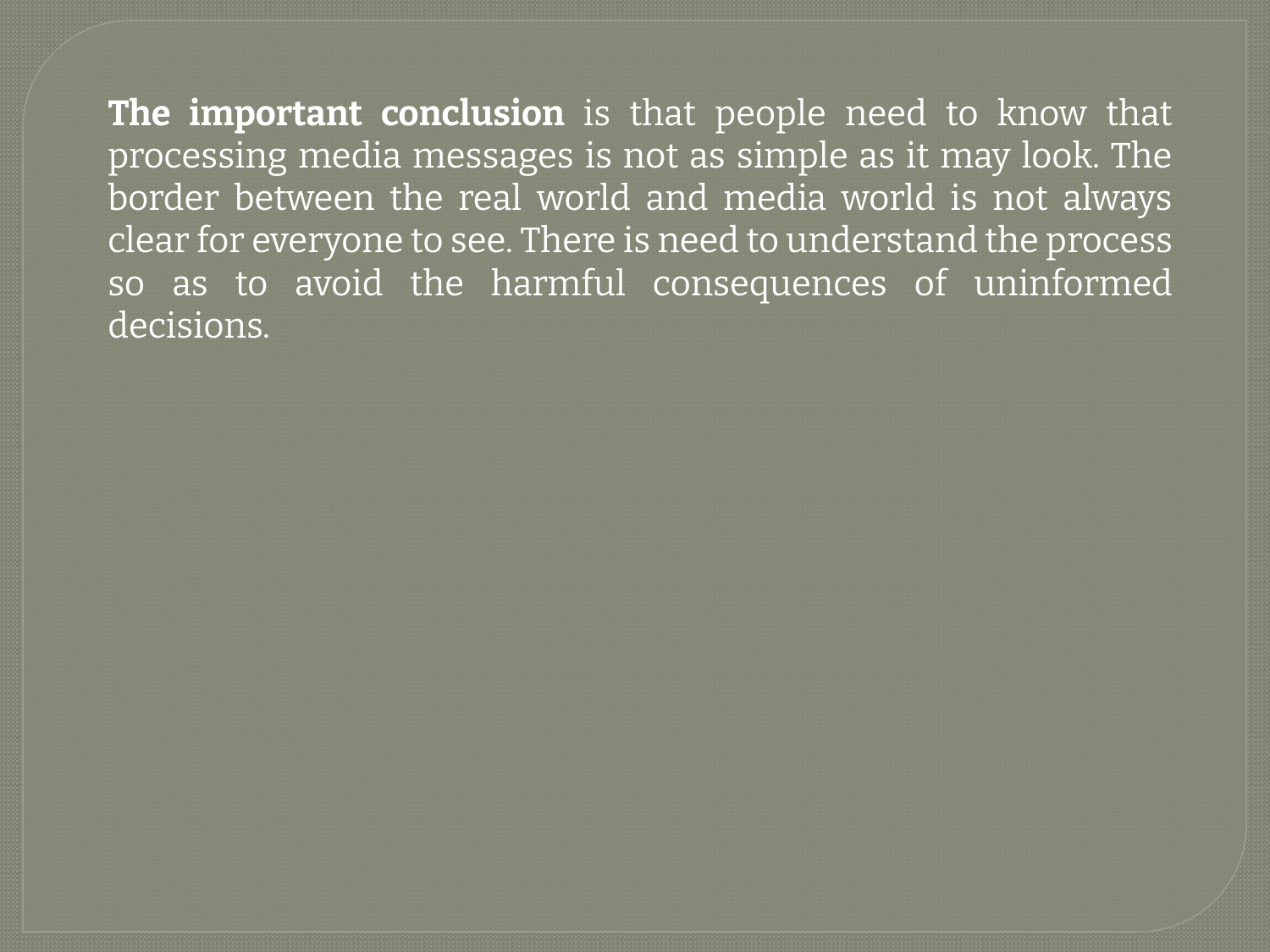

The important conclusion is that people need to know that processing media messages is not as simple as it may look. The border between the real world and media world is not always clear for everyone to see. There is need to understand the process so as to avoid the harmful consequences of uninformed decisions.